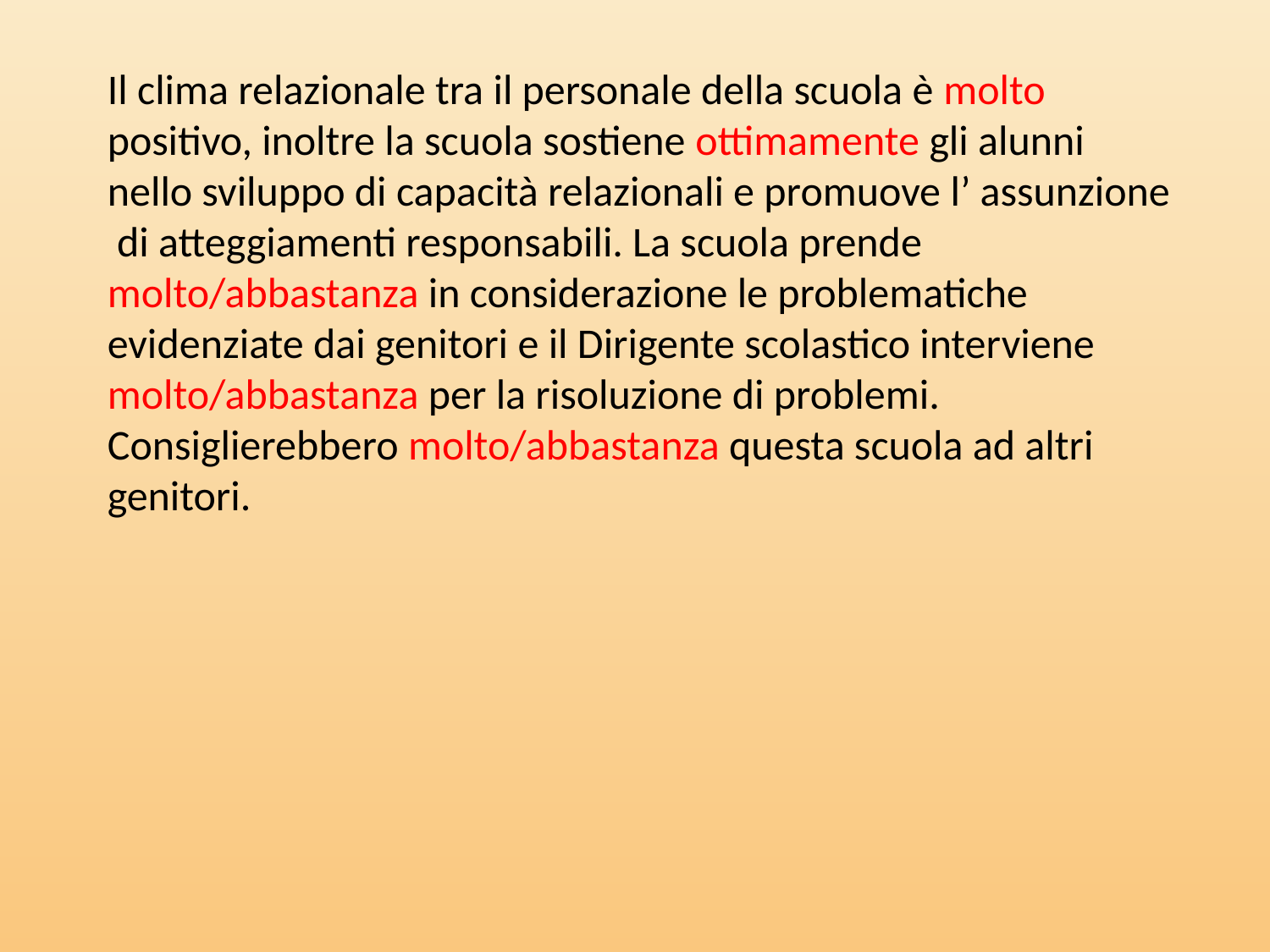

Il clima relazionale tra il personale della scuola è molto positivo, inoltre la scuola sostiene ottimamente gli alunni nello sviluppo di capacità relazionali e promuove l’ assunzione  di atteggiamenti responsabili. La scuola prende molto/abbastanza in considerazione le problematiche evidenziate dai genitori e il Dirigente scolastico interviene molto/abbastanza per la risoluzione di problemi.  Consiglierebbero molto/abbastanza questa scuola ad altri genitori.